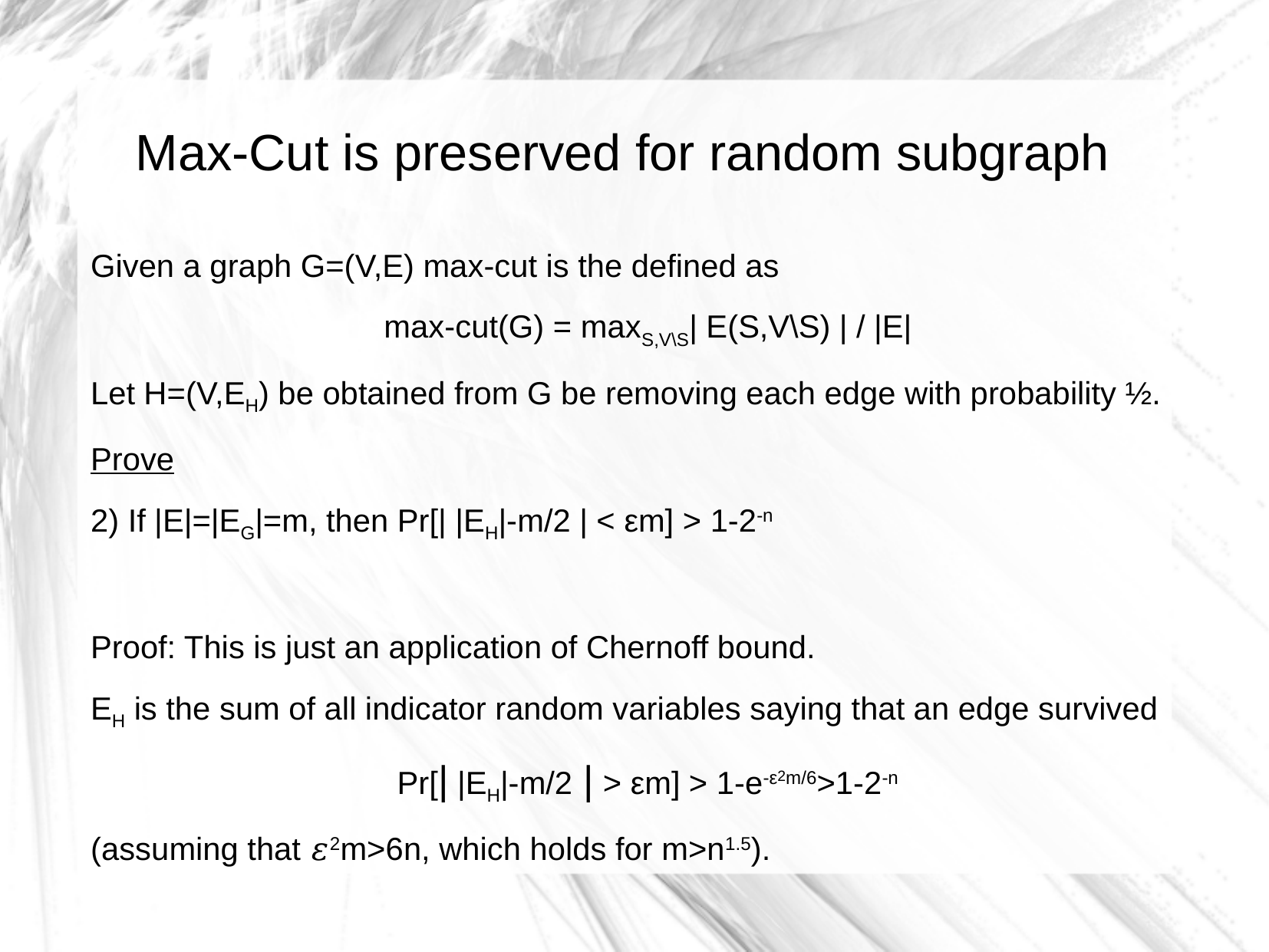

Max-Cut is preserved for random subgraph
Given a graph G=(V,E) max-cut is the defined as
max-cut(G) = maxS,V\S| E(S,V\S) | / |E|
Let H=(V,EH) be obtained from G be removing each edge with probability ½.
Prove
2) If |E|=|EG|=m, then Pr[| |EH|-m/2 | < εm] > 1-2-n

Proof: This is just an application of Chernoff bound.
EH is the sum of all indicator random variables saying that an edge survived
Pr[| |EH|-m/2 | > εm] > 1-e-ε2m/6>1-2-n
(assuming that 𝜀2m>6n, which holds for m>n1.5).